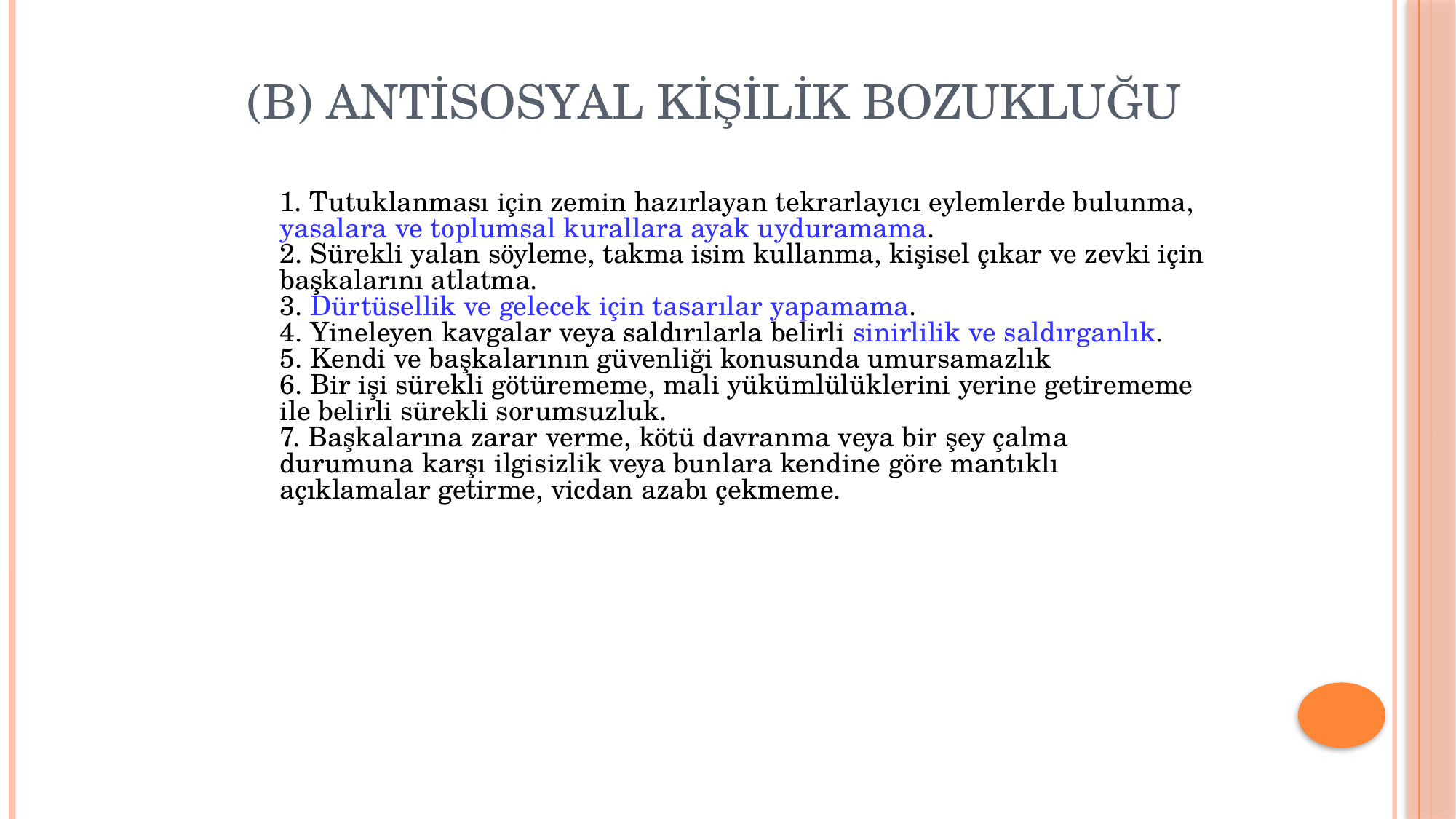

# (B) Antisosyal Kişilik Bozukluğu

	1. Tutuklanması için zemin hazırlayan tekrarlayıcı eylemlerde bulunma, yasalara ve toplumsal kurallara ayak uyduramama.
2. Sürekli yalan söyleme, takma isim kullanma, kişisel çıkar ve zevki için başkalarını atlatma.
3. Dürtüsellik ve gelecek için tasarılar yapamama.
4. Yineleyen kavgalar veya saldırılarla belirli sinirlilik ve saldırganlık.
5. Kendi ve başkalarının güvenliği konusunda umursamazlık
6. Bir işi sürekli götürememe, mali yükümlülüklerini yerine getirememe ile belirli sürekli sorumsuzluk.
7. Başkalarına zarar verme, kötü davranma veya bir şey çalma durumuna karşı ilgisizlik veya bunlara kendine göre mantıklı açıklamalar getirme, vicdan azabı çekmeme.